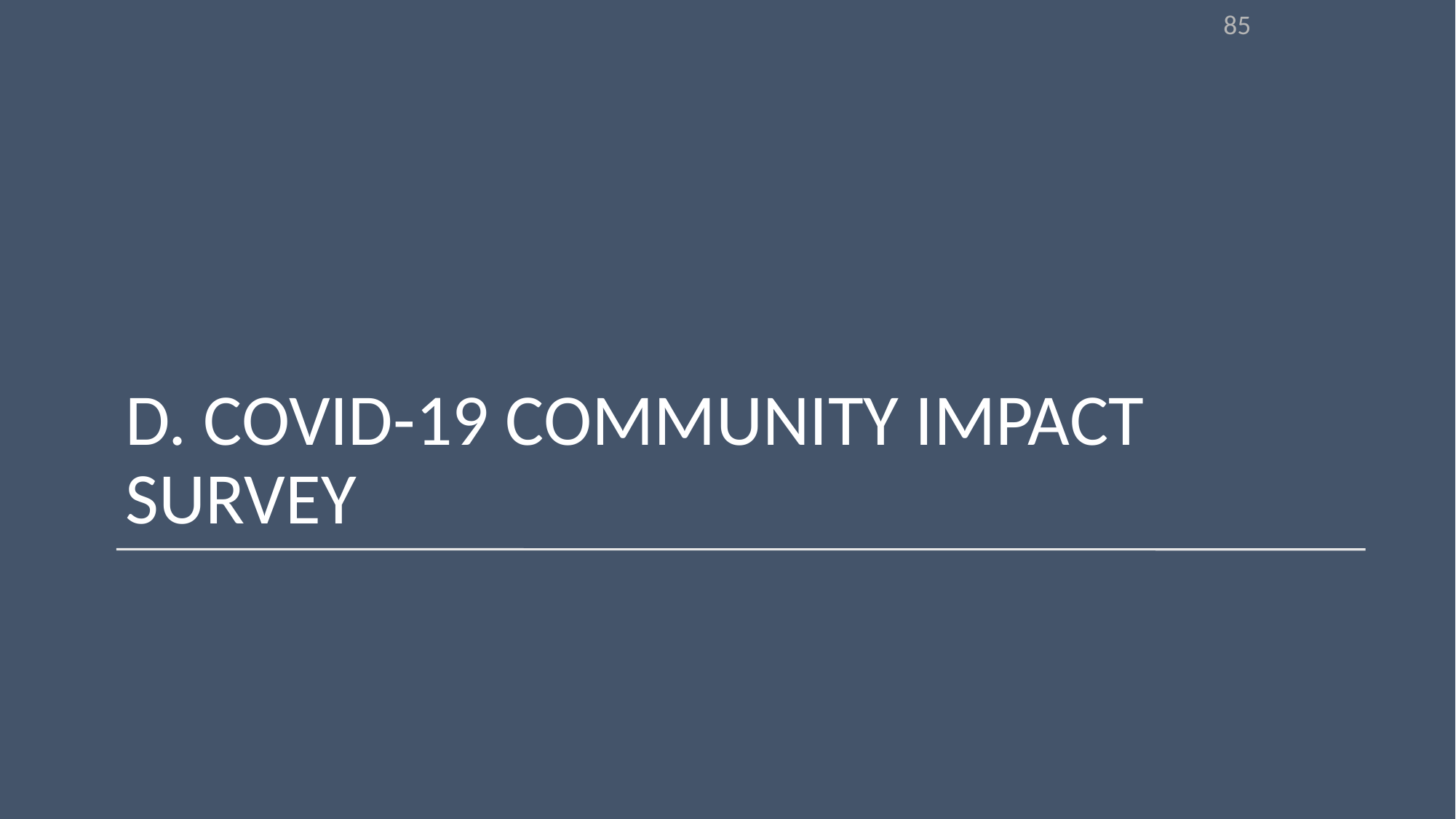

85
# D. COVID-19 Community Impact Survey